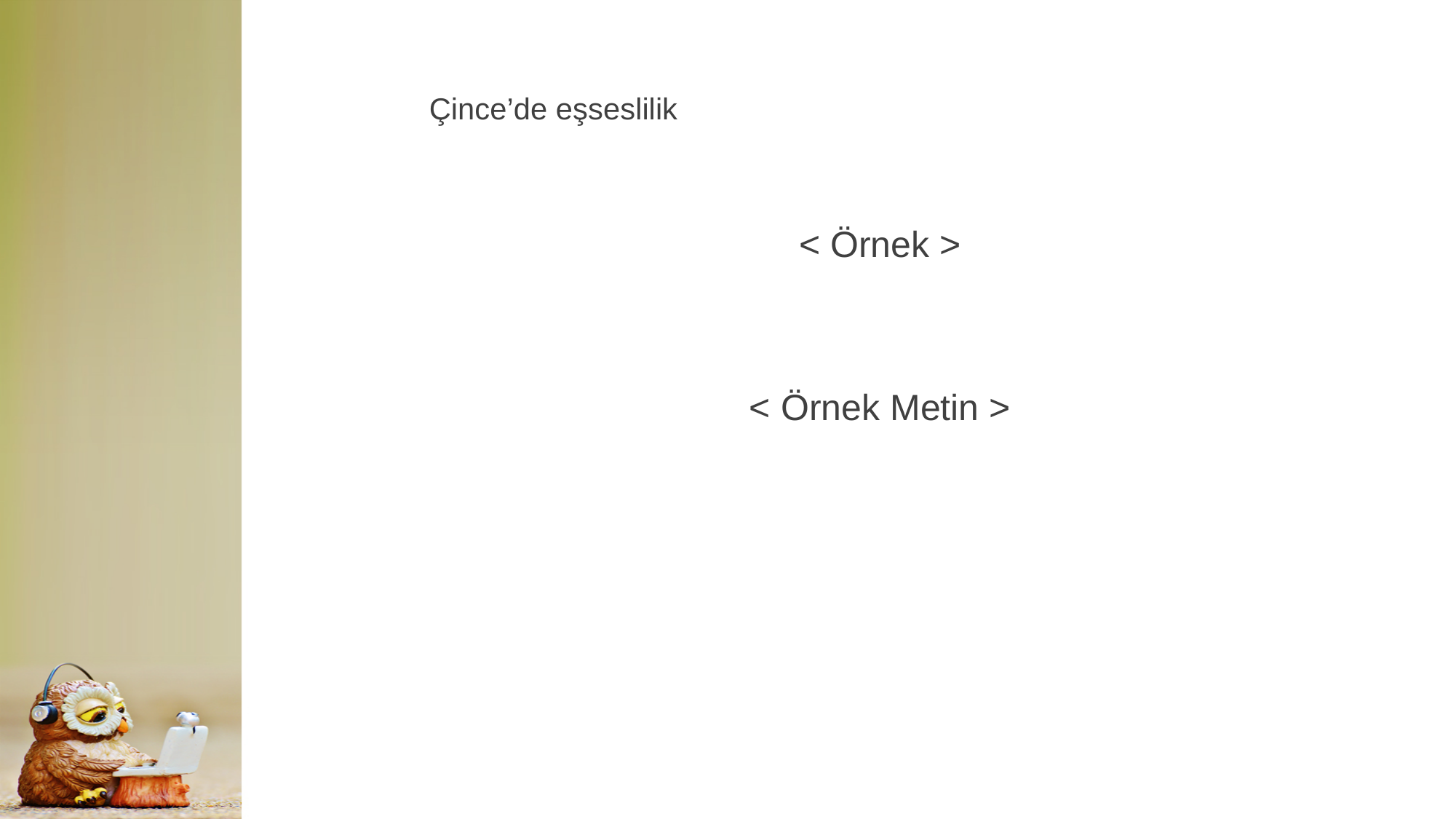

Çince’de eşseslilik
< Örnek >

< Örnek Metin >